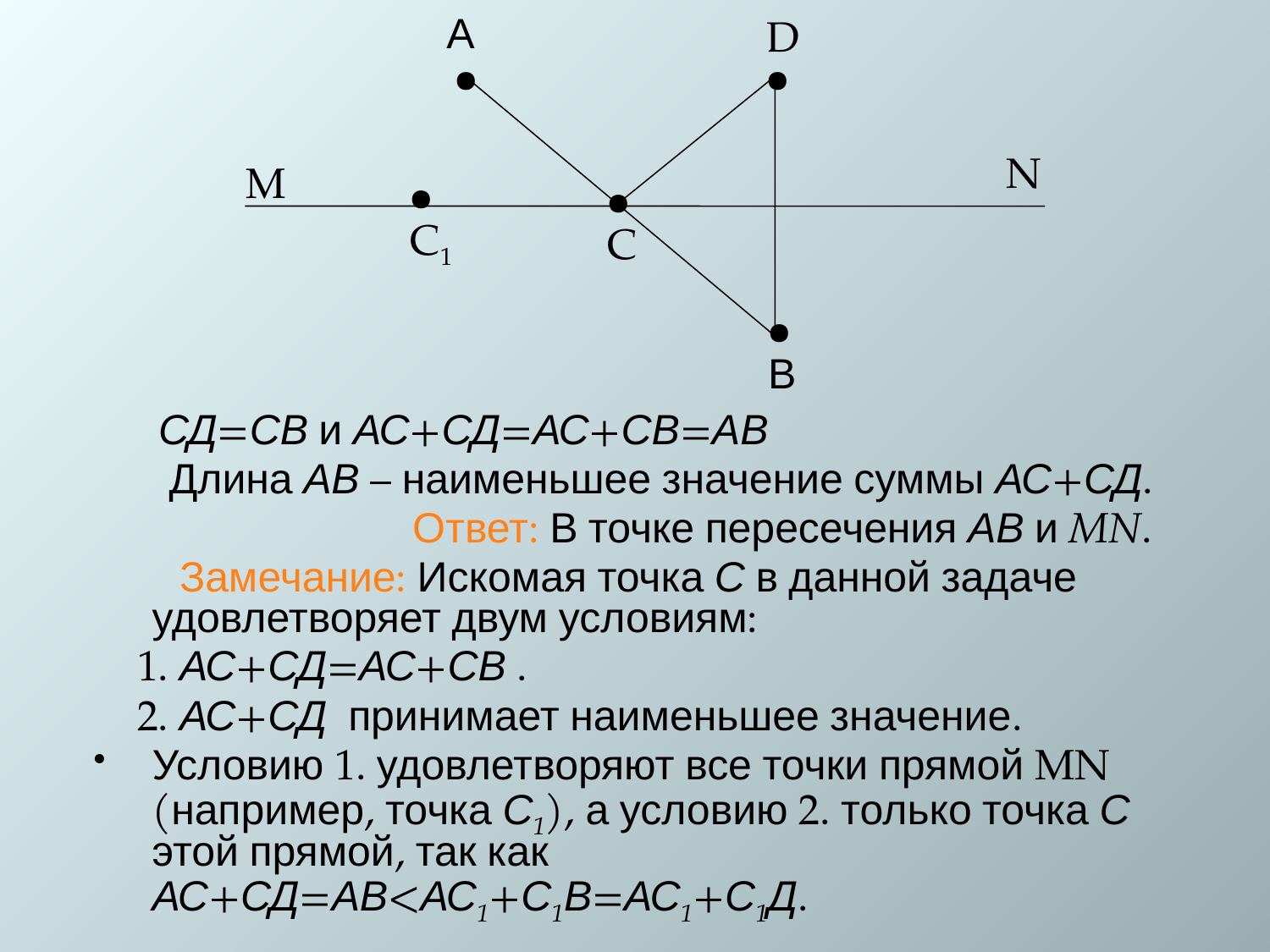

А
 ●
D
●
#

N
M
●
C1
●
C

●
В
      СД=СВ и АС+СД=АС+СВ=АВ
       Длина АВ – наименьшее значение суммы АС+СД.
                              Ответ: В точке пересечения АВ и MN.
        Замечание: Искомая точка С в данной задаче удовлетворяет двум условиям:
    1. АС+СД=АС+СВ .
    2. АС+СД  принимает наименьшее значение.
Условию 1. удовлетворяют все точки прямой MN (например, точка С1), а условию 2. только точка С этой прямой, так как АС+СД=АВ<АС1+С1В=АС1+С1Д.